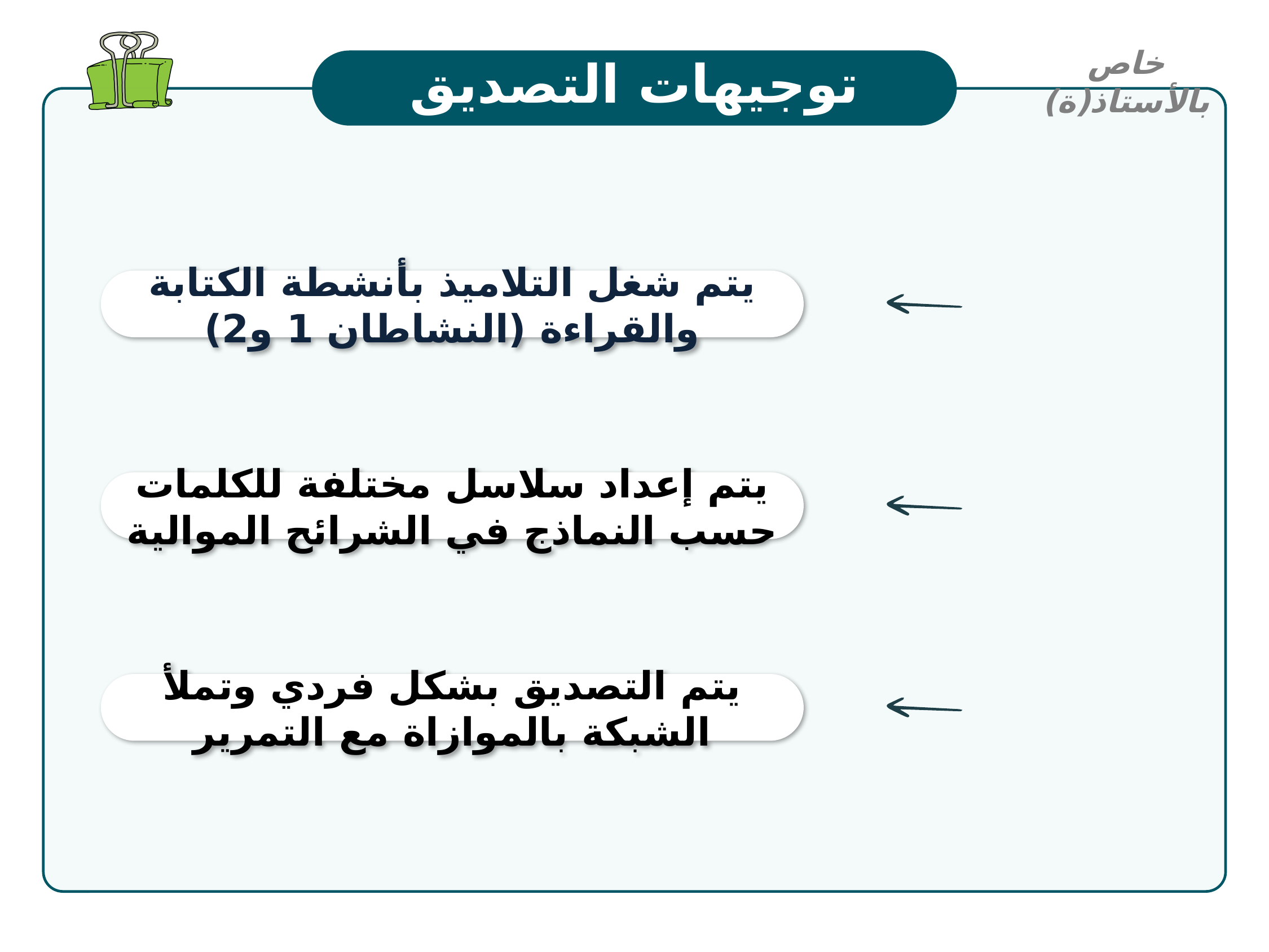

خاص بالأستاذ(ة)
توجيهات التصديق
يتم شغل التلاميذ بأنشطة الكتابة والقراءة (النشاطان 1 و2)

يتم إعداد سلاسل مختلفة للكلمات حسب النماذج في الشرائح الموالية

يتم التصديق بشكل فردي وتملأ الشبكة بالموازاة مع التمرير